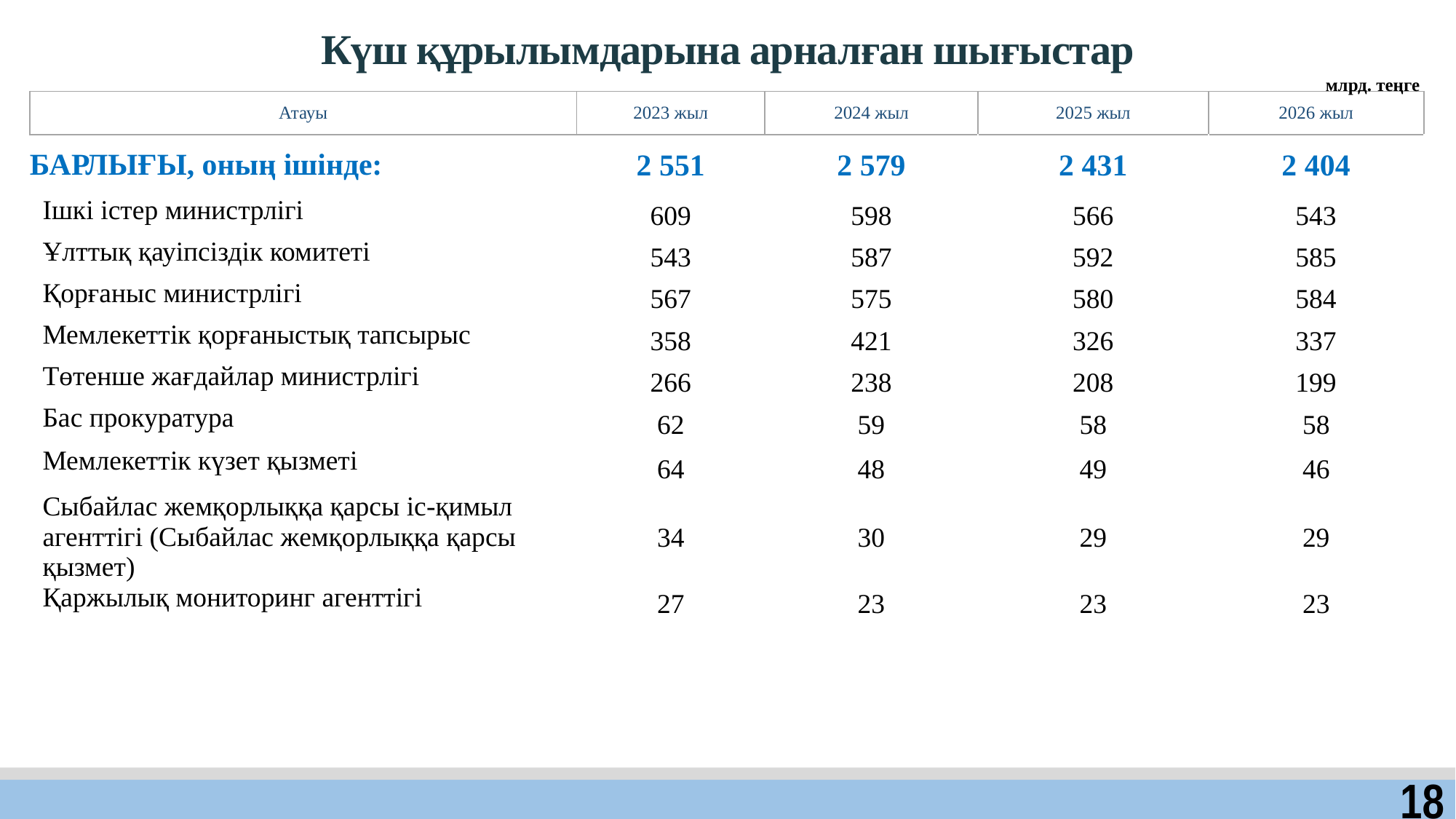

Күш құрылымдарына арналған шығыстар
млрд. теңге
| Атауы | 2023 жыл | 2024 жыл | 2025 жыл | 2026 жыл |
| --- | --- | --- | --- | --- |
| БАРЛЫҒЫ, оның ішінде: | 2 551 | 2 579 | 2 431 | 2 404 |
| Iшкi iстер министрлігі | 609 | 598 | 566 | 543 |
| Ұлттық қауіпсіздік комитеті | 543 | 587 | 592 | 585 |
| Қорғаныс министрлігі | 567 | 575 | 580 | 584 |
| Мемлекеттік қорғаныстық тапсырыс | 358 | 421 | 326 | 337 |
| Төтенше жағдайлар министрлігі | 266 | 238 | 208 | 199 |
| Бас прокуратура | 62 | 59 | 58 | 58 |
| Мемлекеттік күзет қызметі | 64 | 48 | 49 | 46 |
| Сыбайлас жемқорлыққа қарсы іс-қимыл агенттігі (Сыбайлас жемқорлыққа қарсы қызмет) | 34 | 30 | 29 | 29 |
| Қаржылық мониторинг агенттігі | 27 | 23 | 23 | 23 |

18
18